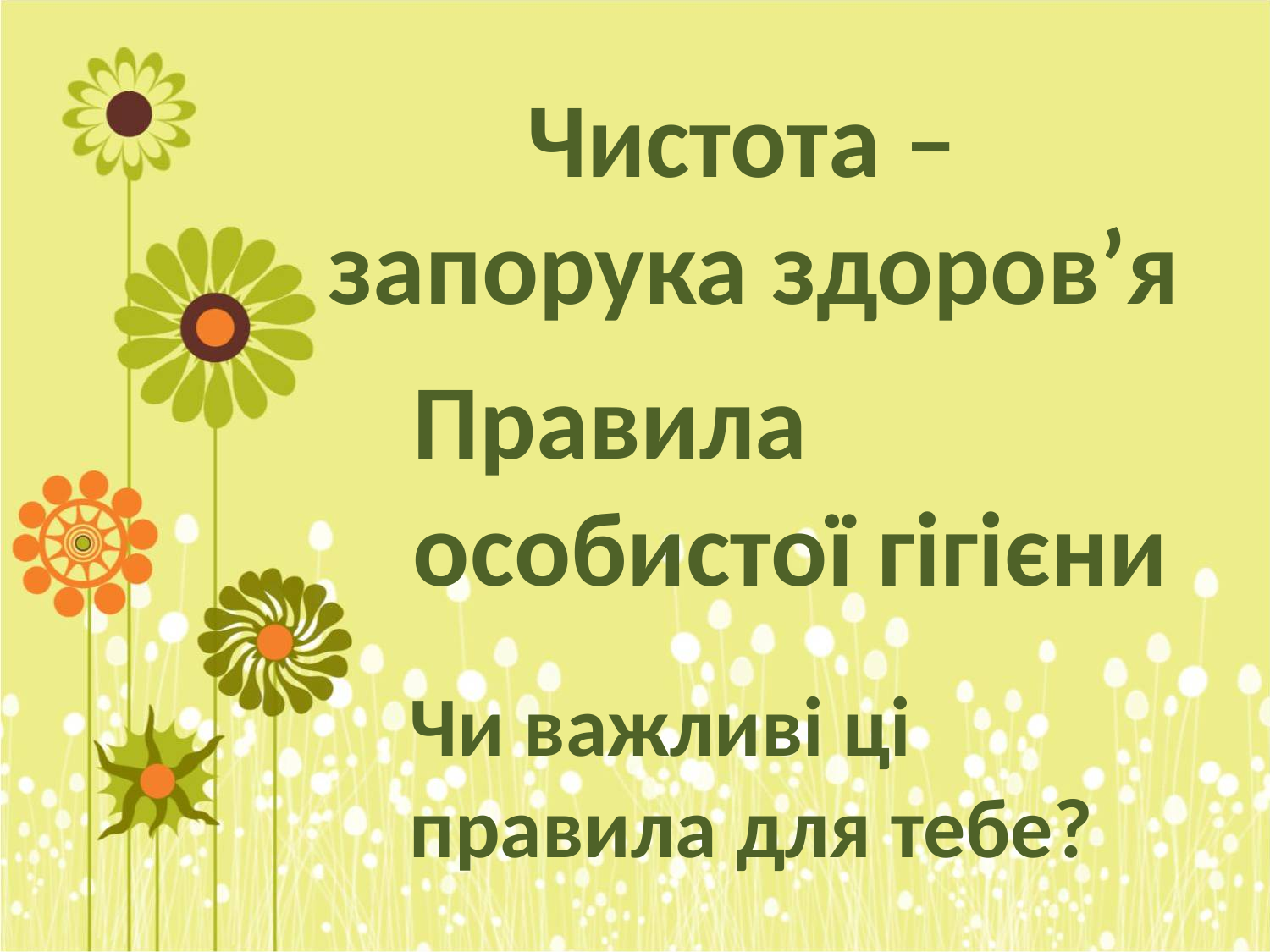

Чистота –
запорука здоров’я
Правила
особистої гігієни
Чи важливі ці правила для тебе?